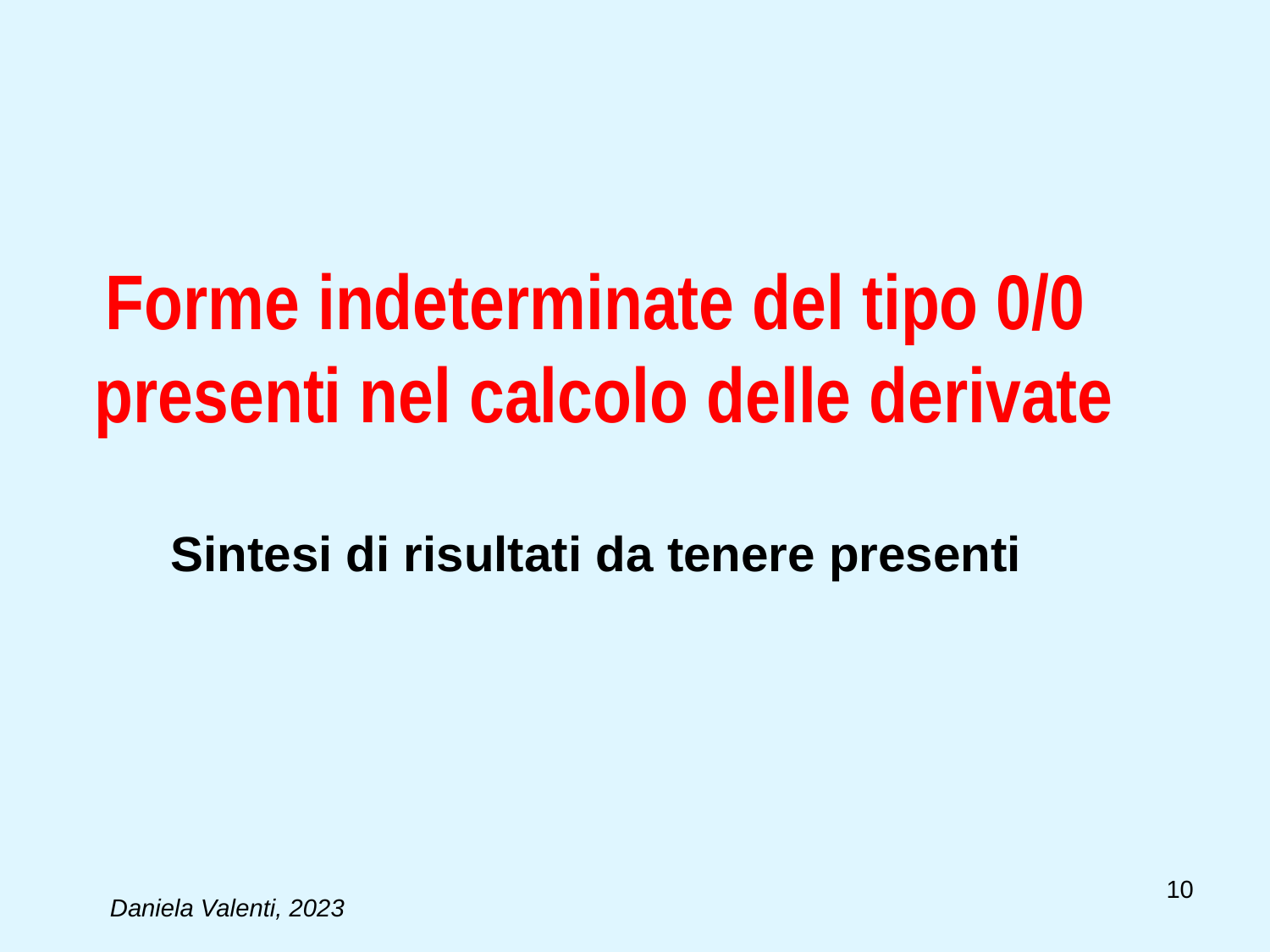

# Forme indeterminate del tipo 0/0 presenti nel calcolo delle derivate
Sintesi di risultati da tenere presenti
10
Daniela Valenti, 2023